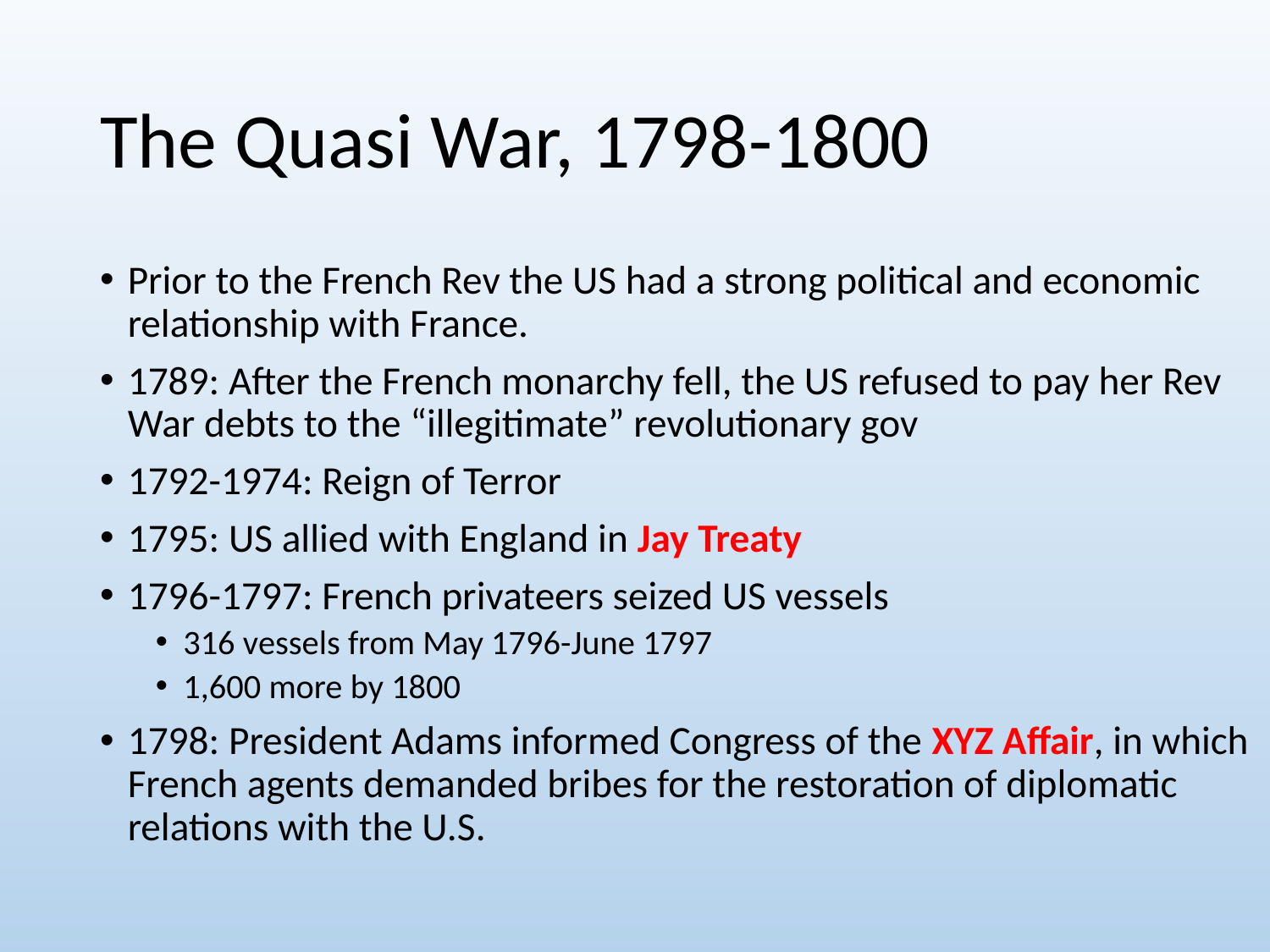

# The Quasi War, 1798-1800
Prior to the French Rev the US had a strong political and economic relationship with France.
1789: After the French monarchy fell, the US refused to pay her Rev War debts to the “illegitimate” revolutionary gov
1792-1974: Reign of Terror
1795: US allied with England in Jay Treaty
1796-1797: French privateers seized US vessels
316 vessels from May 1796-June 1797
1,600 more by 1800
1798: President Adams informed Congress of the XYZ Affair, in which French agents demanded bribes for the restoration of diplomatic relations with the U.S.